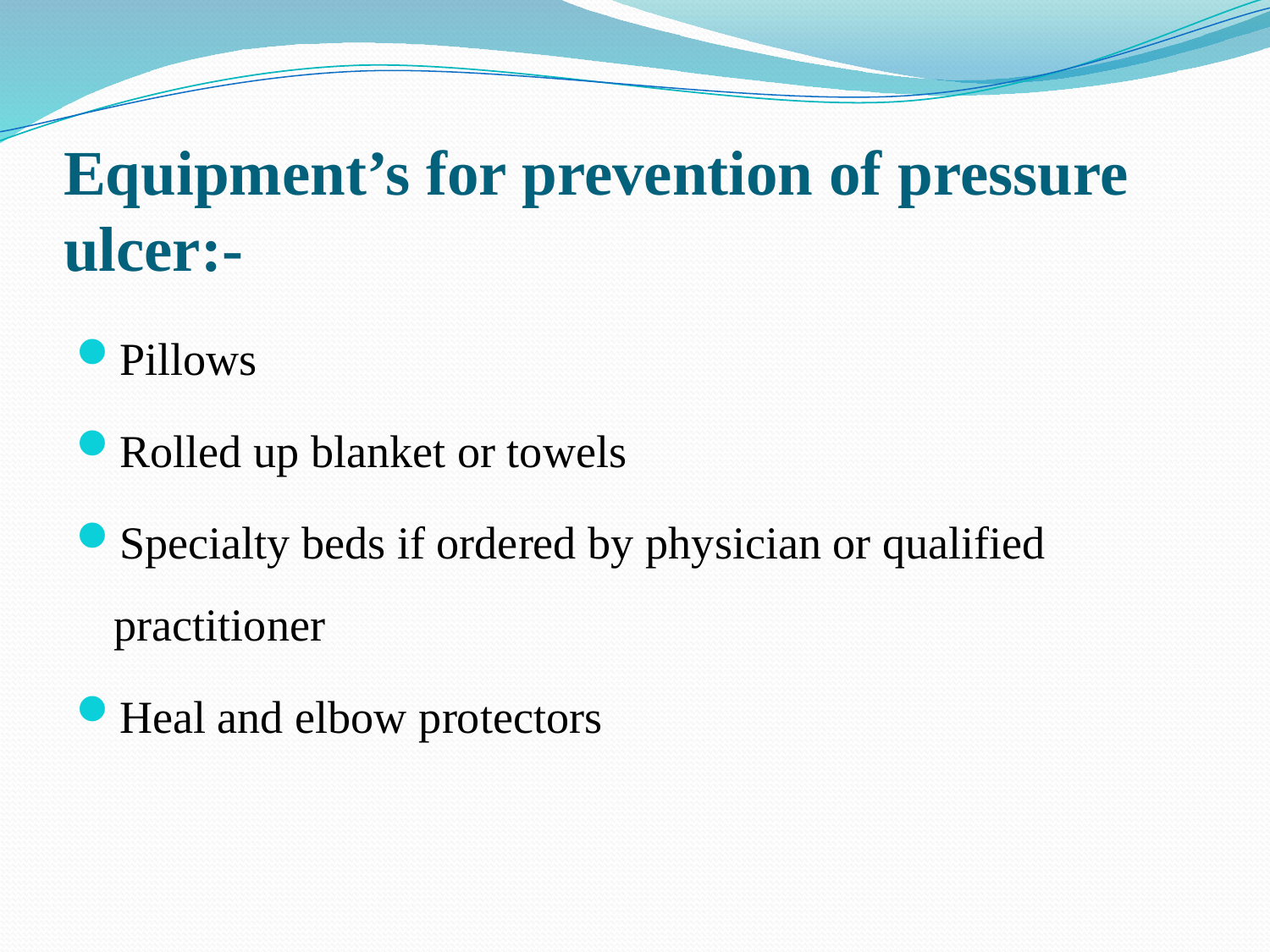

# Equipment’s for prevention of pressure ulcer:-
Pillows
Rolled up blanket or towels
Specialty beds if ordered by physician or qualified practitioner
Heal and elbow protectors